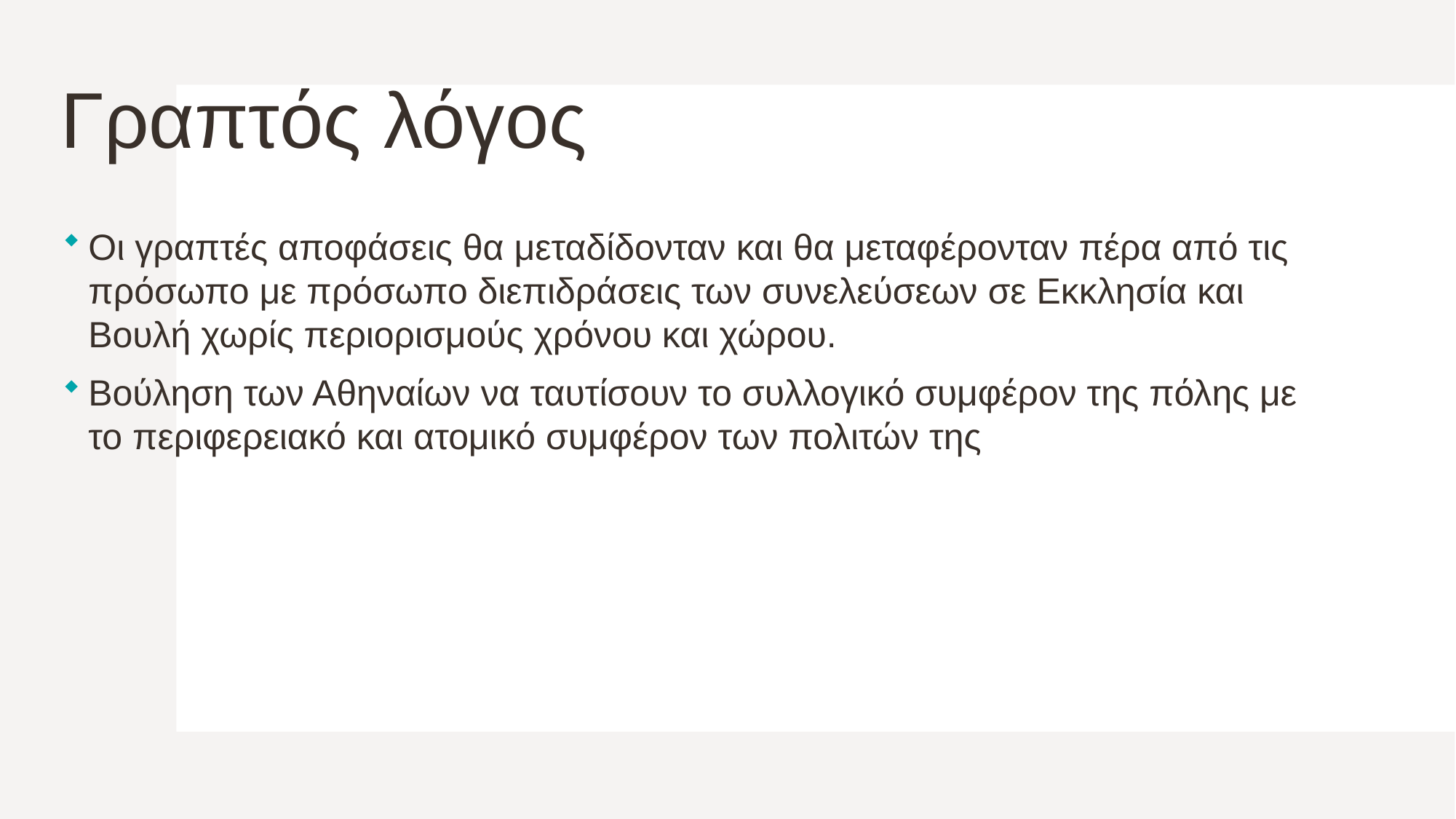

# Γραπτός λόγος
Οι γραπτές αποφάσεις θα μεταδίδονταν και θα μεταφέρονταν πέρα από τις πρόσωπο με πρόσωπο διεπιδράσεις των συνελεύσεων σε Εκκλησία και Βουλή χωρίς περιορισμούς χρόνου και χώρου.
Βούληση των Αθηναίων να ταυτίσουν το συλλογικό συμφέρον της πόλης με το περιφερειακό και ατομικό συμφέρον των πολιτών της